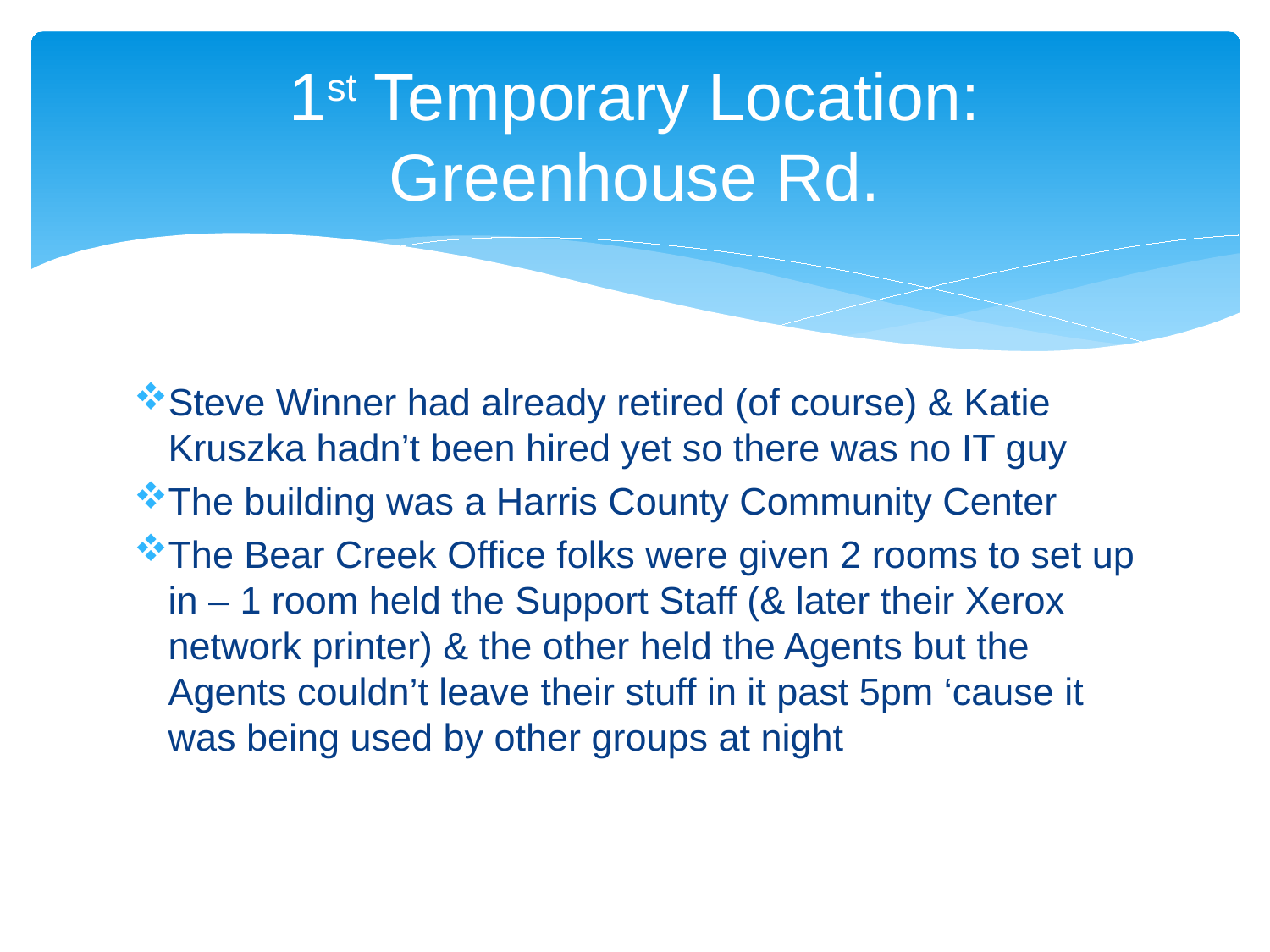

# 1st Temporary Location: Greenhouse Rd.
Steve Winner had already retired (of course) & Katie Kruszka hadn’t been hired yet so there was no IT guy
The building was a Harris County Community Center
The Bear Creek Office folks were given 2 rooms to set up in – 1 room held the Support Staff (& later their Xerox network printer) & the other held the Agents but the Agents couldn’t leave their stuff in it past 5pm ‘cause it was being used by other groups at night